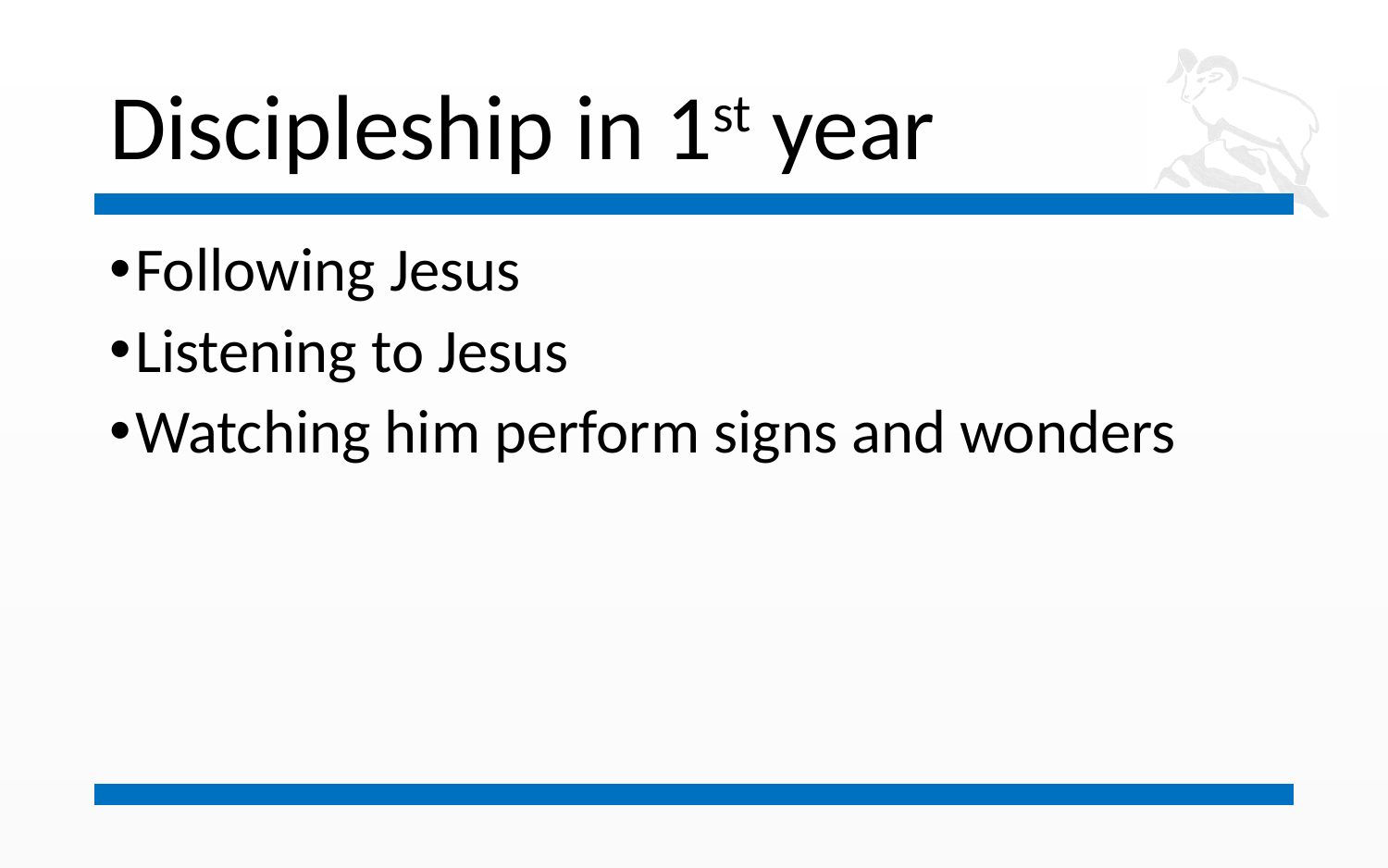

# Discipleship in 1st year
Following Jesus
Listening to Jesus
Watching him perform signs and wonders